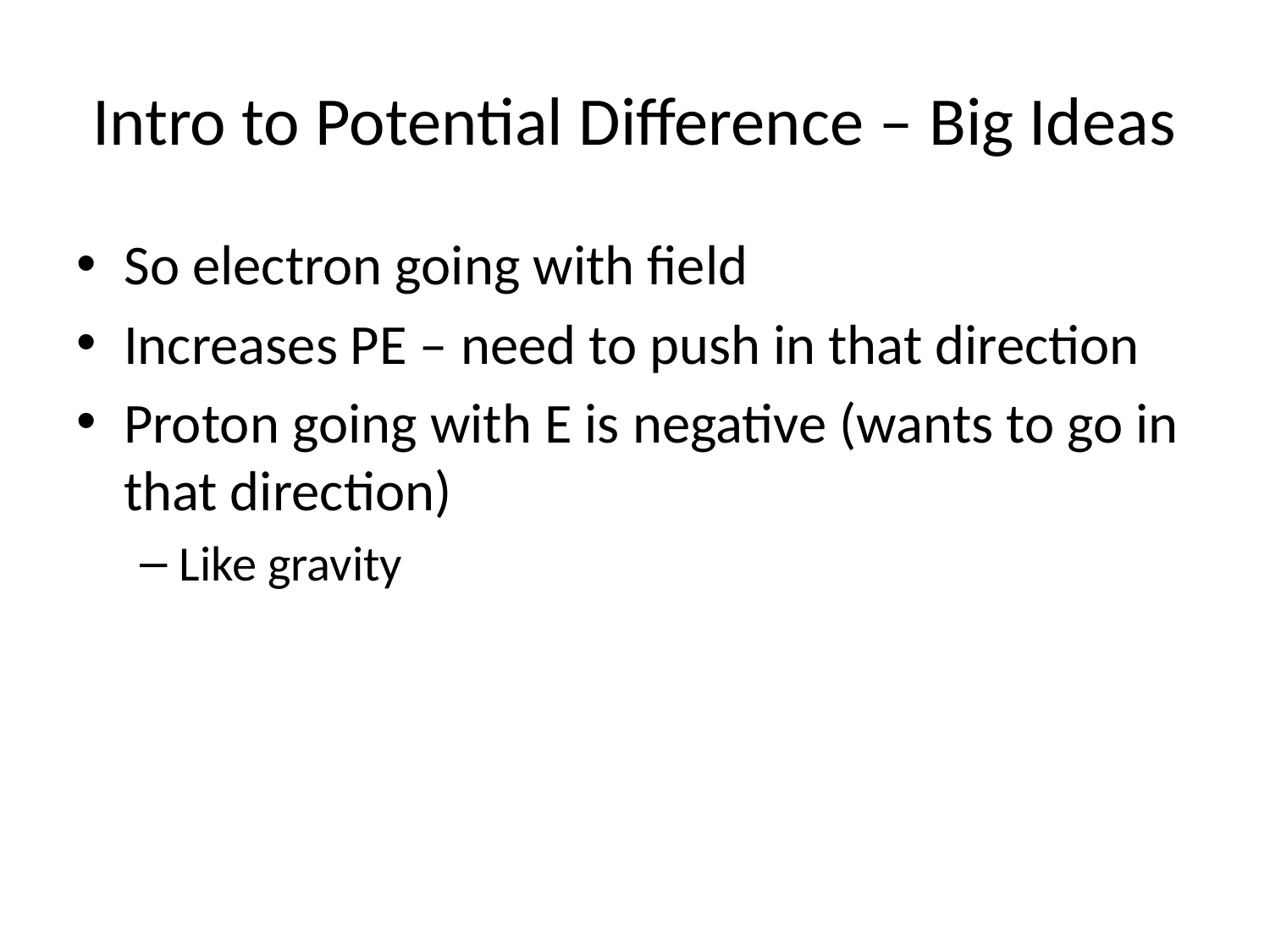

# Intro to Potential Difference – Big Ideas
So electron going with field
Increases PE – need to push in that direction
Proton going with E is negative (wants to go in that direction)
Like gravity